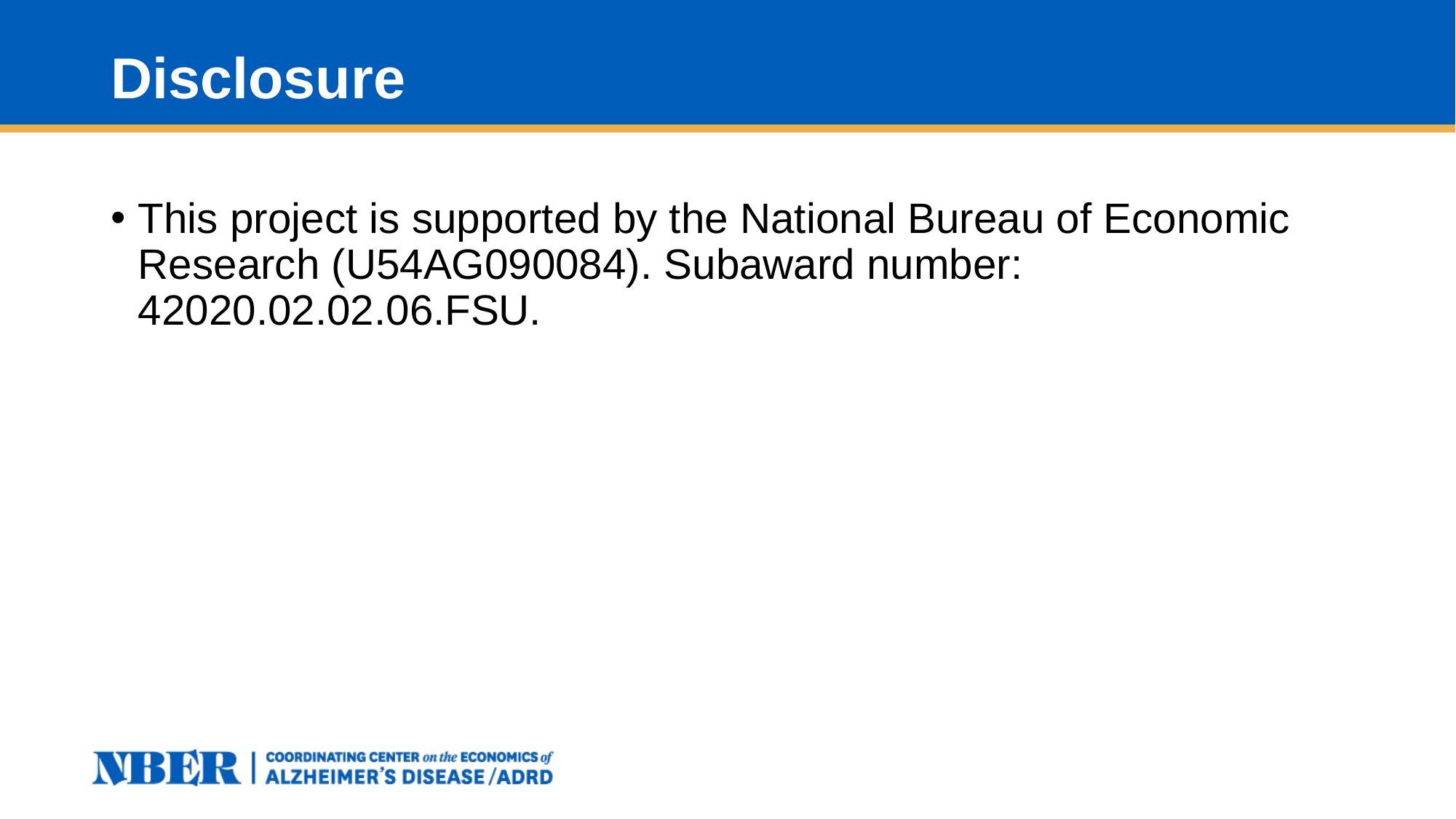

# Disclosure
This project is supported by the National Bureau of Economic Research (U54AG090084). Subaward number: 42020.02.02.06.FSU.